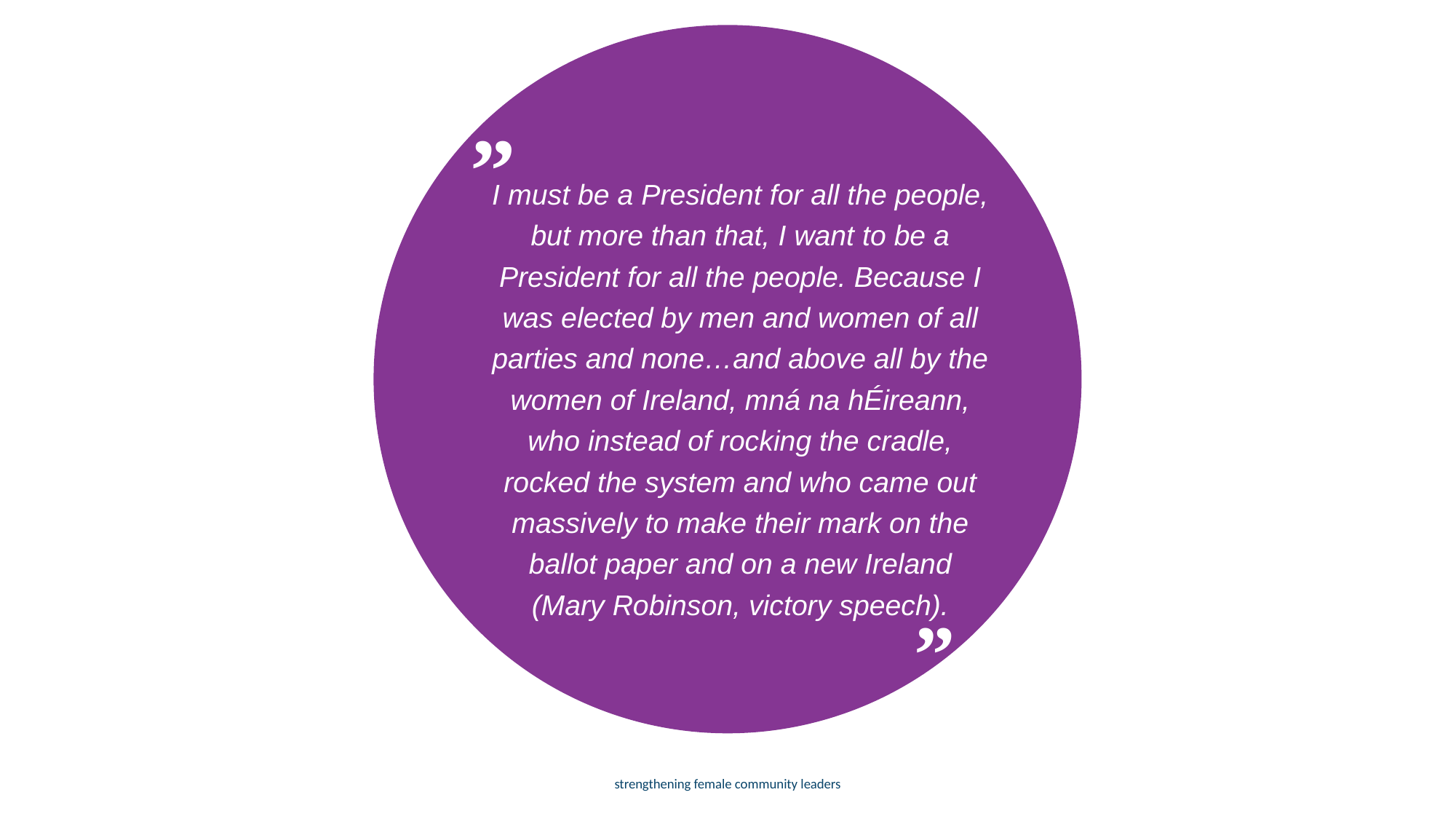

„
I must be a President for all the people, but more than that, I want to be a President for all the people. Because I was elected by men and women of all parties and none…and above all by the women of Ireland, mná na hÉireann, who instead of rocking the cradle, rocked the system and who came out massively to make their mark on the ballot paper and on a new Ireland (Mary Robinson, victory speech).
„